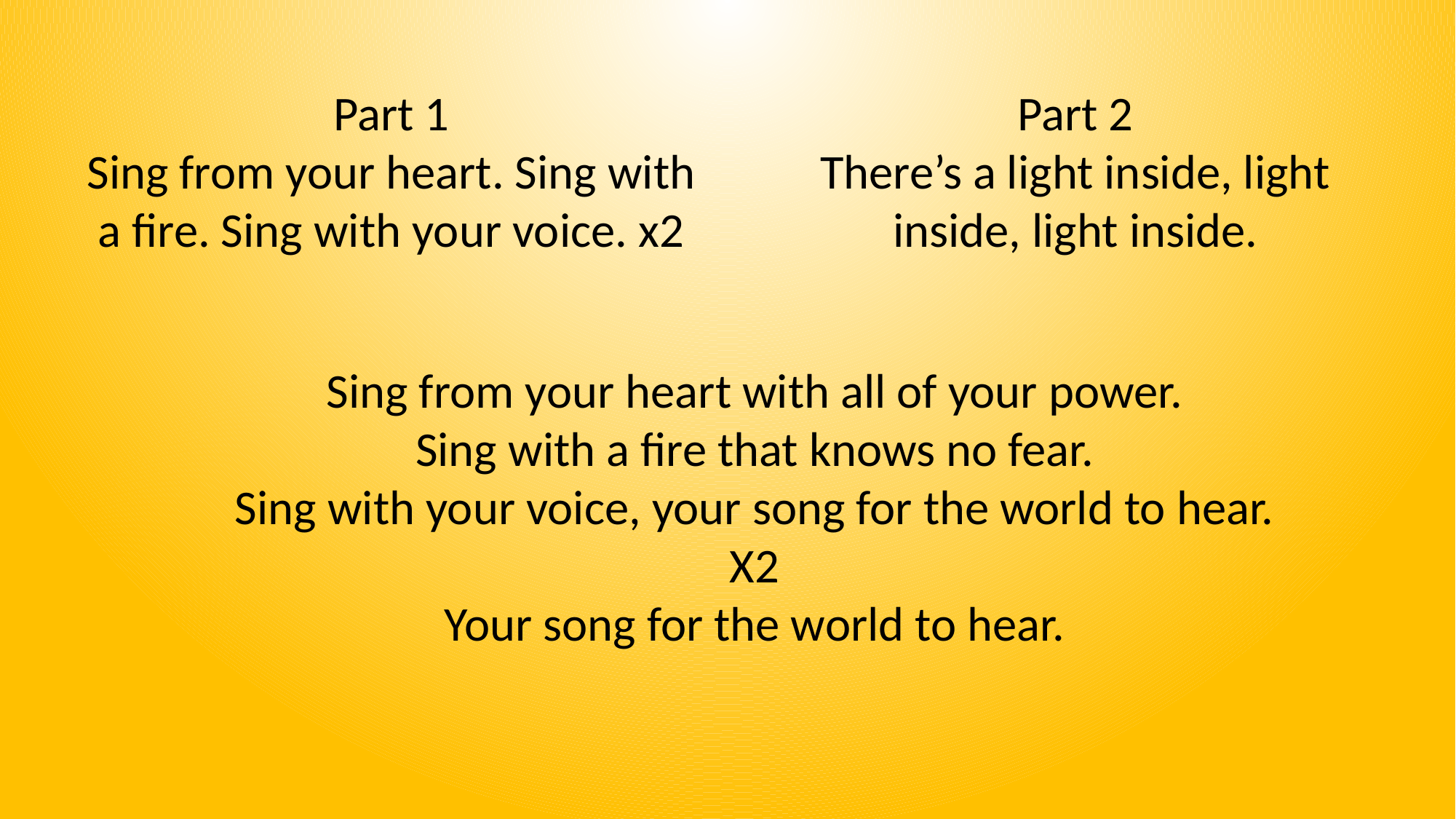

Part 1
Sing from your heart. Sing with a fire. Sing with your voice. x2
Part 2
There’s a light inside, light inside, light inside.
Sing from your heart with all of your power.
Sing with a fire that knows no fear.
Sing with your voice, your song for the world to hear. X2
Your song for the world to hear.